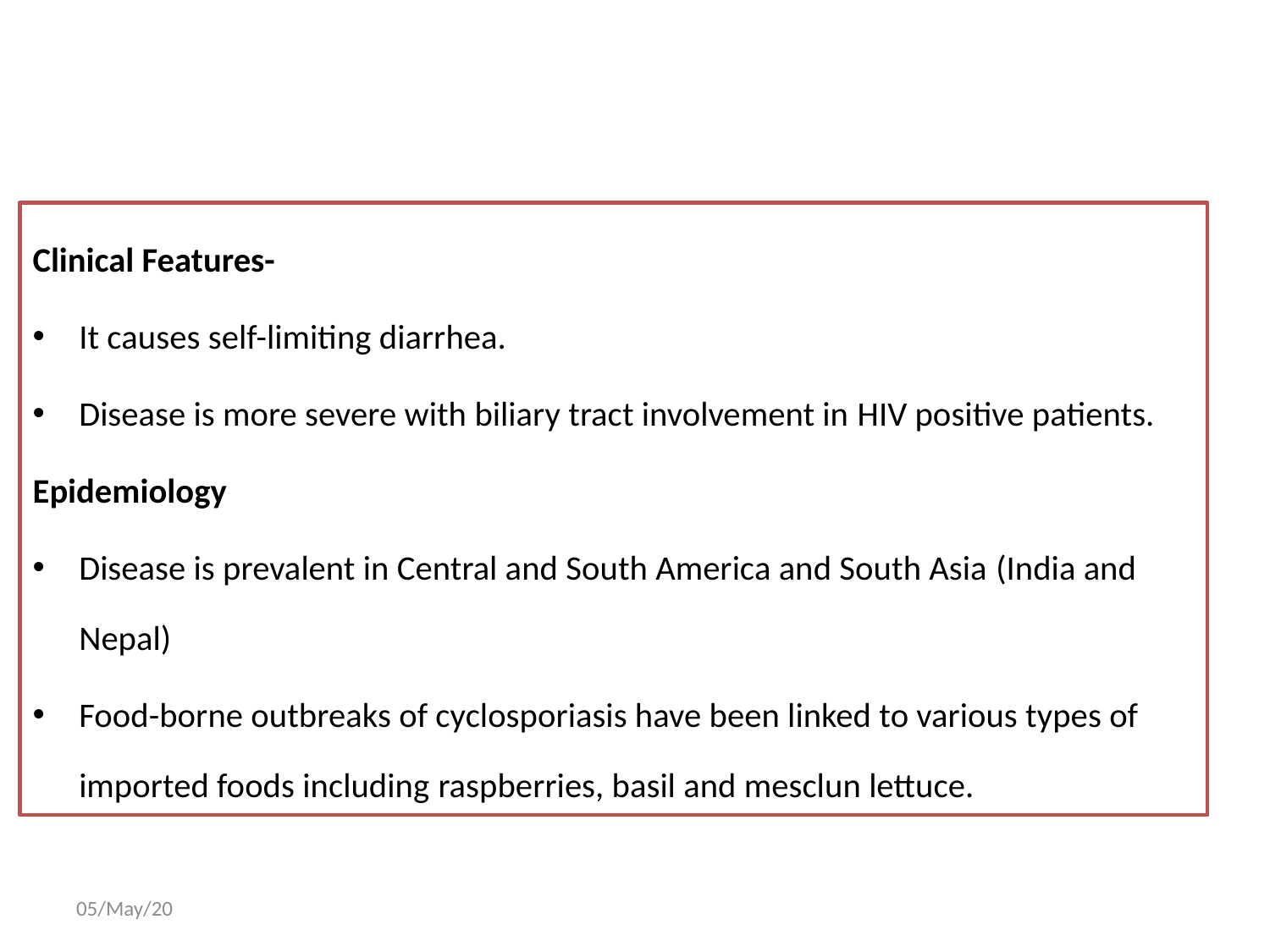

#
Clinical Features-
It causes self-limiting diarrhea.
Disease is more severe with biliary tract involvement in HIV positive patients.
Epidemiology
Disease is prevalent in Central and South America and South Asia (India and Nepal)
Food-borne outbreaks of cyclosporiasis have been linked to various types of imported foods including raspberries, basil and mesclun lettuce.
05/May/20